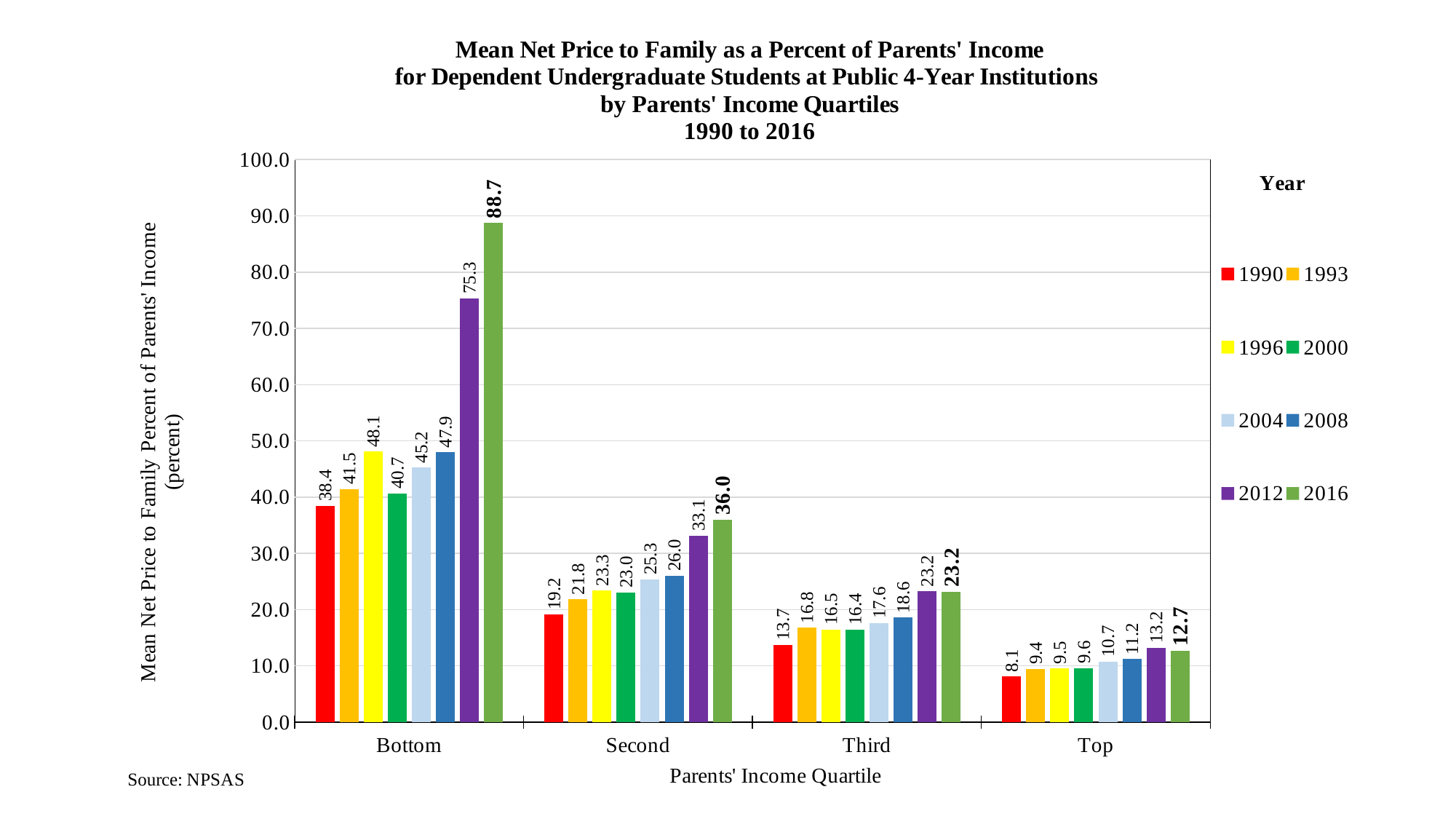

### Chart

| Category | 1990 | 1993 | 1996 | 2000 | 2004 | 2008 | 2012 | 2016 |
|---|---|---|---|---|---|---|---|---|
| Bottom | 38.444123169331625 | 41.45279184870963 | 48.058892168302556 | 40.67339823503244 | 45.24016333702738 | 47.935459512079746 | 75.29890411958597 | 88.72568746049767 |
| Second | 19.179354326392847 | 21.833922817160474 | 23.348822857202624 | 23.041921679123078 | 25.339524613854714 | 26.03058463291319 | 33.14859854872247 | 36.00045107645904 |
| Third | 13.719344472418246 | 16.786280597307986 | 16.45224754159742 | 16.4469253336073 | 17.583866659571516 | 18.570659667824284 | 23.229958909059082 | 23.19546234910128 |
| Top | 8.082732661564185 | 9.441026549609708 | 9.548947340824098 | 9.610699445436303 | 10.732443920196864 | 11.2093928192472 | 13.232724632747559 | 12.689885990016418 |